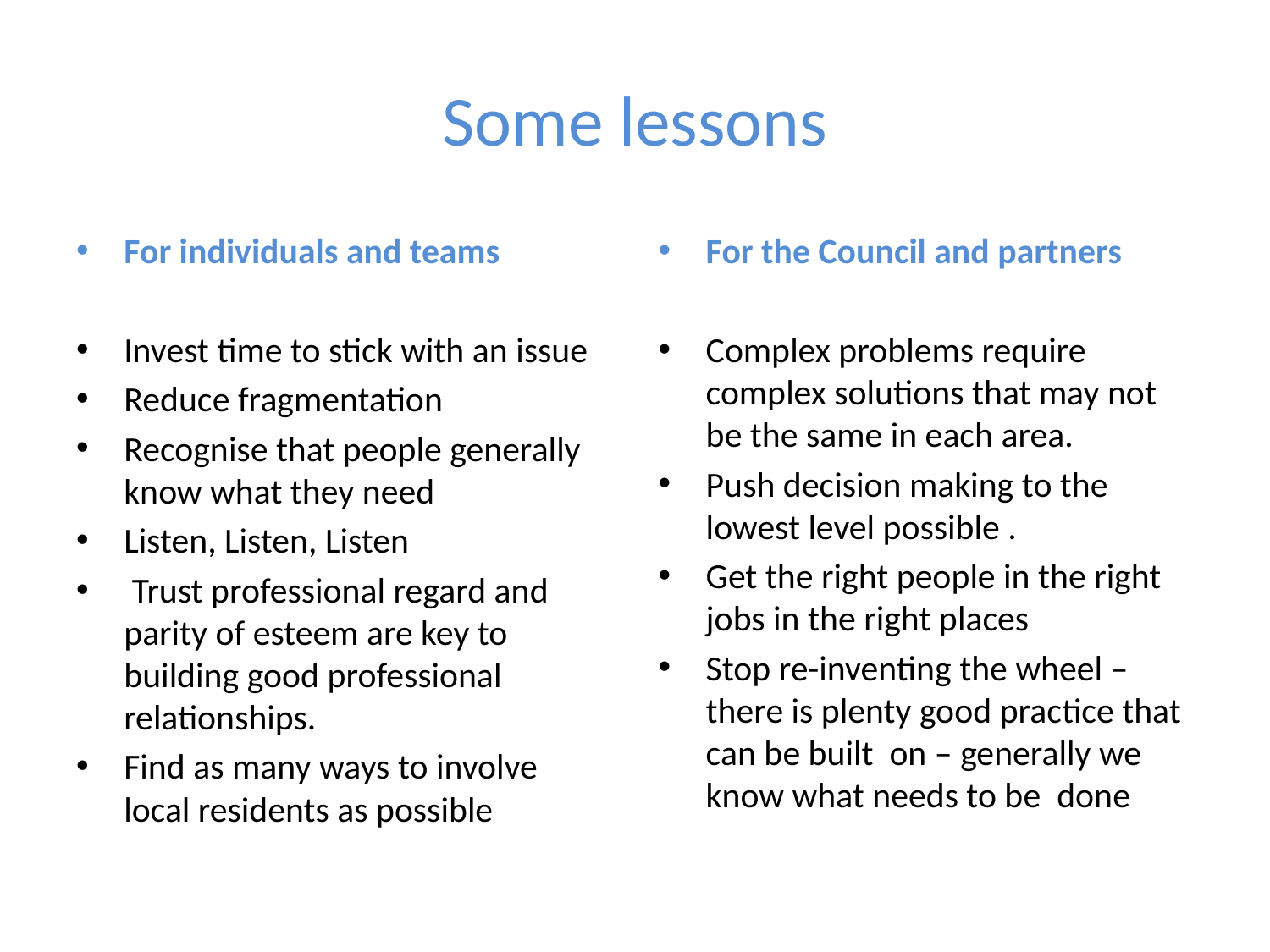

# Some lessons
For individuals and teams

Invest time to stick with an issue
Reduce fragmentation
Recognise that people generally know what they need
Listen, Listen, Listen
 Trust professional regard and parity of esteem are key to building good professional relationships.
Find as many ways to involve local residents as possible
For the Council and partners

Complex problems require complex solutions that may not be the same in each area.
Push decision making to the lowest level possible .
Get the right people in the right jobs in the right places
Stop re-inventing the wheel – there is plenty good practice that can be built  on – generally we know what needs to be  done